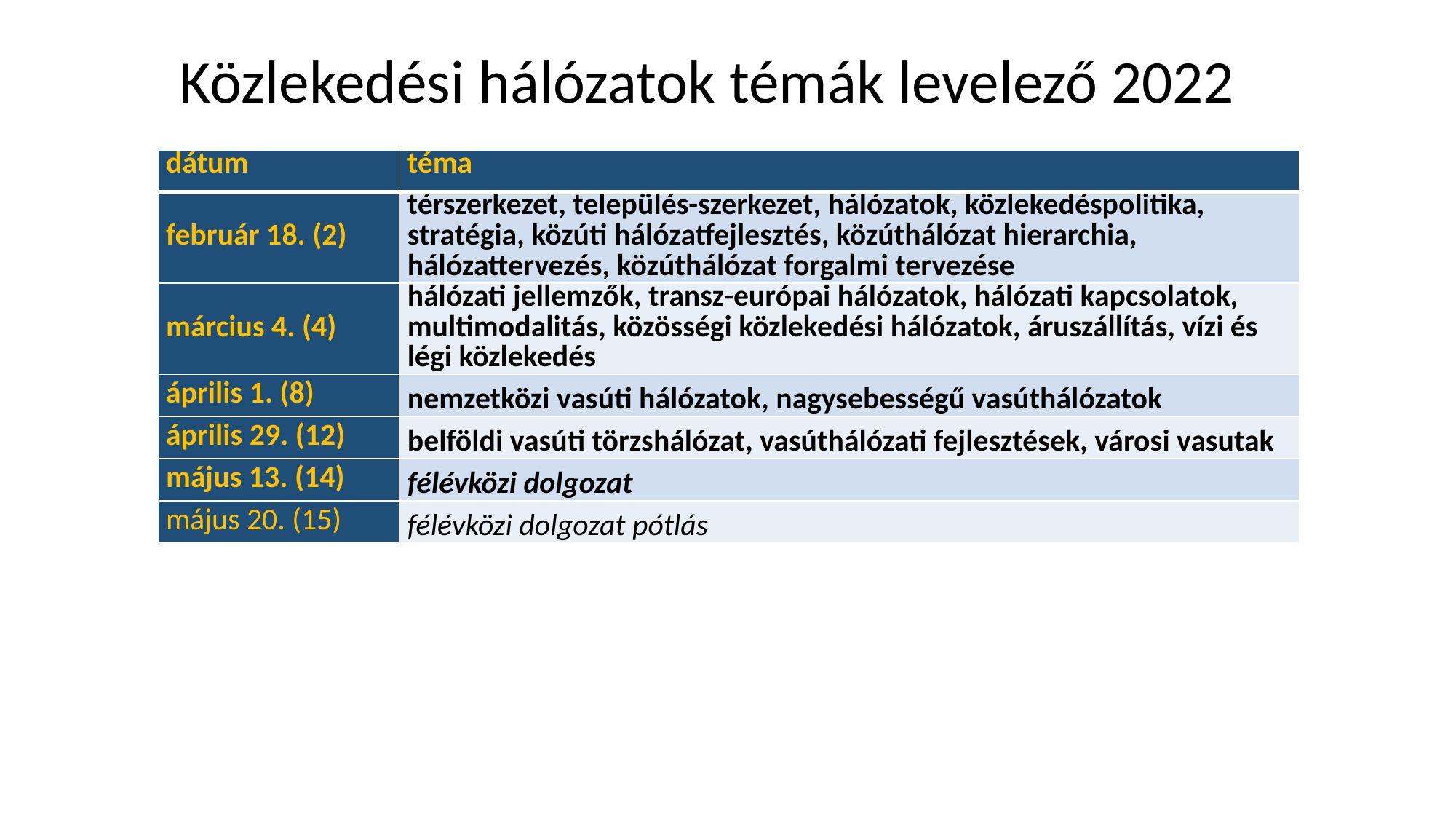

# Közlekedési hálózatok témák levelező 2022
| dátum | téma |
| --- | --- |
| február 18. (2) | térszerkezet, település-szerkezet, hálózatok, közlekedéspolitika, stratégia, közúti hálózatfejlesztés, közúthálózat hierarchia, hálózattervezés, közúthálózat forgalmi tervezése |
| március 4. (4) | hálózati jellemzők, transz-európai hálózatok, hálózati kapcsolatok, multimodalitás, közösségi közlekedési hálózatok, áruszállítás, vízi és légi közlekedés |
| április 1. (8) | nemzetközi vasúti hálózatok, nagysebességű vasúthálózatok |
| április 29. (12) | belföldi vasúti törzshálózat, vasúthálózati fejlesztések, városi vasutak |
| május 13. (14) | félévközi dolgozat |
| május 20. (15) | félévközi dolgozat pótlás |